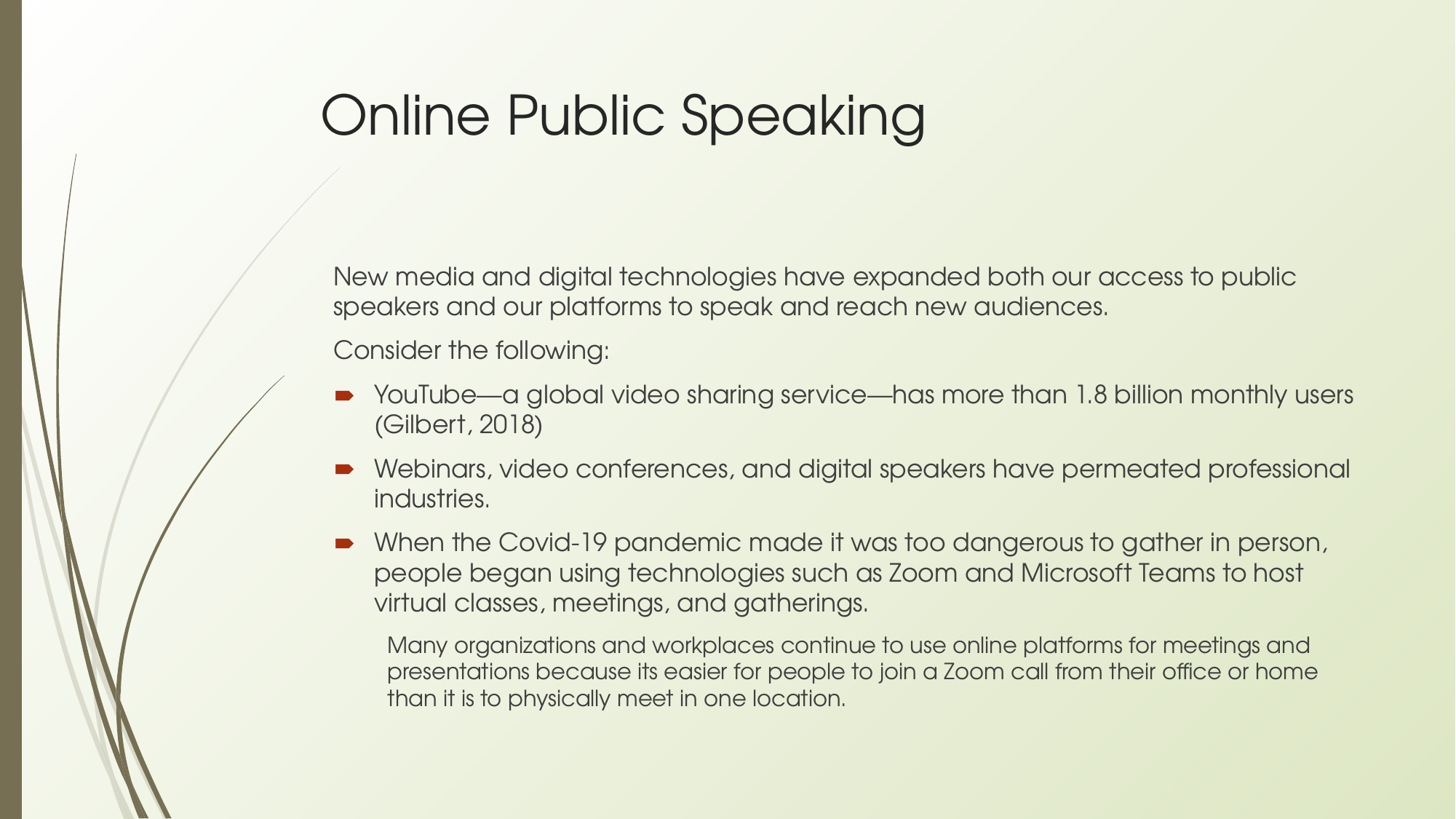

# Online Public Speaking
New media and digital technologies have expanded both our access to public speakers and our platforms to speak and reach new audiences.
Consider the following:
YouTube—a global video sharing service—has more than 1.8 billion monthly users (Gilbert, 2018)
Webinars, video conferences, and digital speakers have permeated professional industries.
When the Covid-19 pandemic made it was too dangerous to gather in person, people began using technologies such as Zoom and Microsoft Teams to host virtual classes, meetings, and gatherings.
Many organizations and workplaces continue to use online platforms for meetings and presentations because its easier for people to join a Zoom call from their office or home than it is to physically meet in one location.